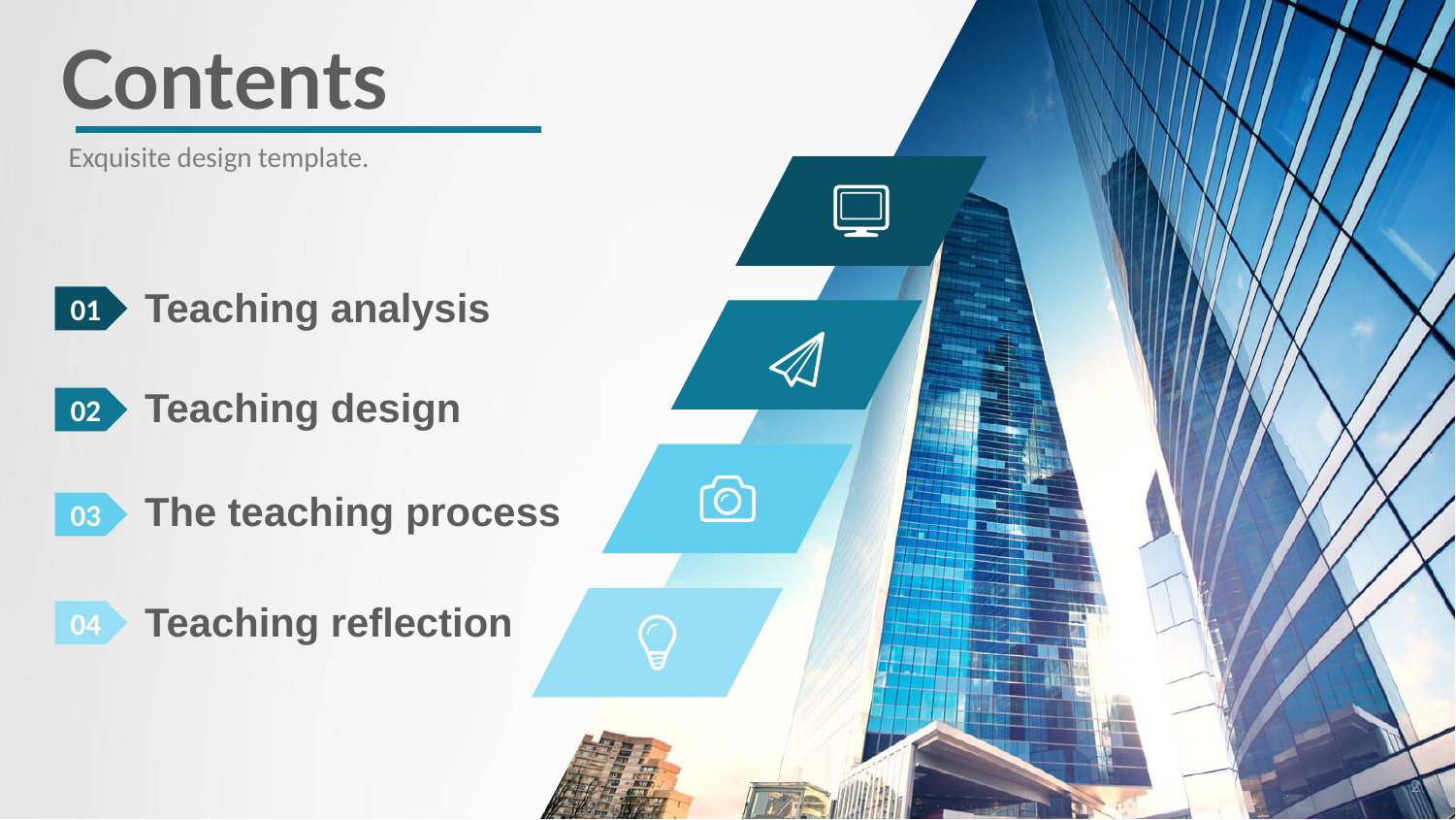

# Contents
Exquisite design template.

Teaching analysis
01

Teaching design
02

The teaching process
03

Teaching reflection
04
2